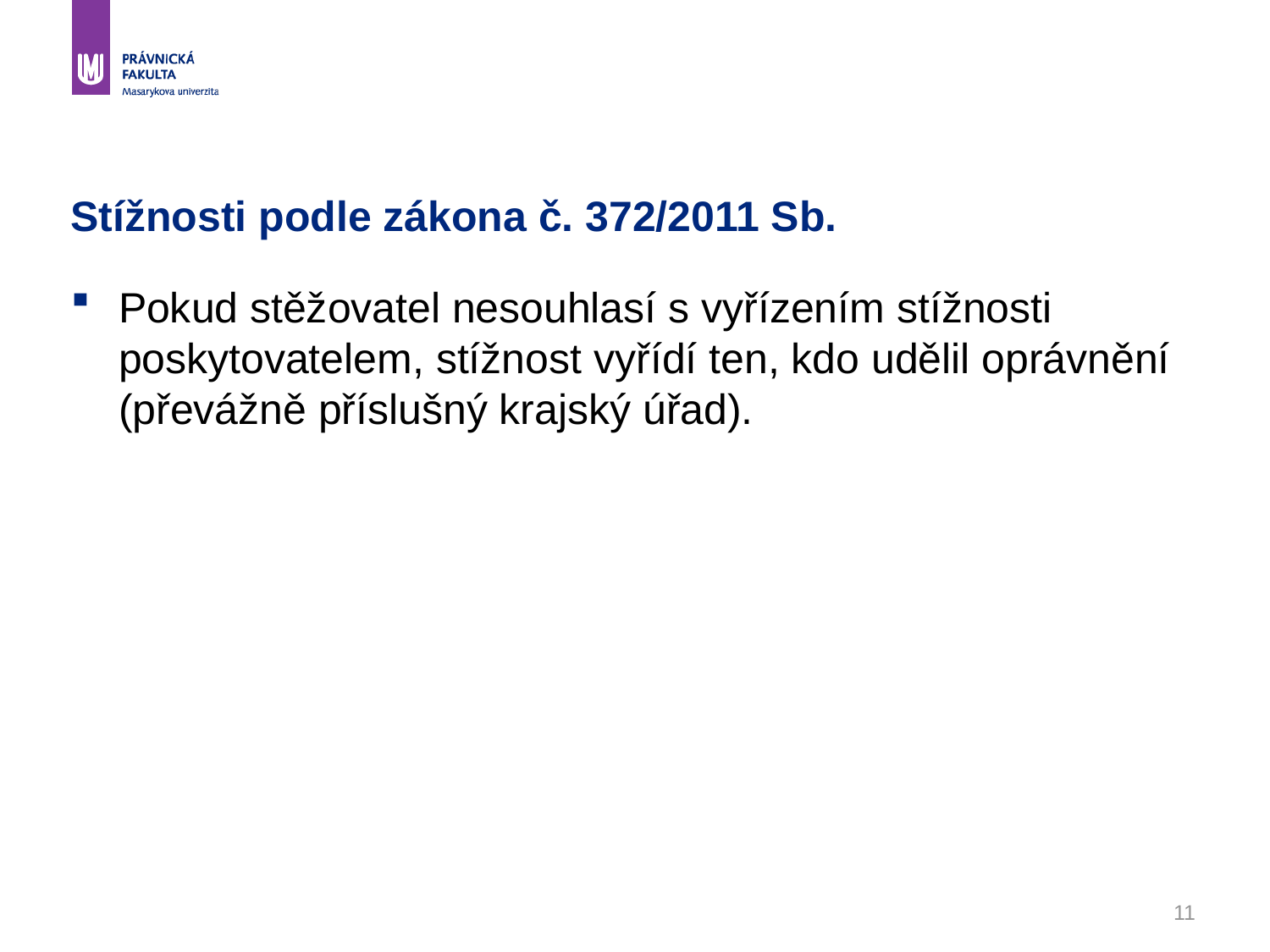

# Stížnosti podle zákona č. 372/2011 Sb.
Pokud stěžovatel nesouhlasí s vyřízením stížnosti poskytovatelem, stížnost vyřídí ten, kdo udělil oprávnění (převážně příslušný krajský úřad).
11